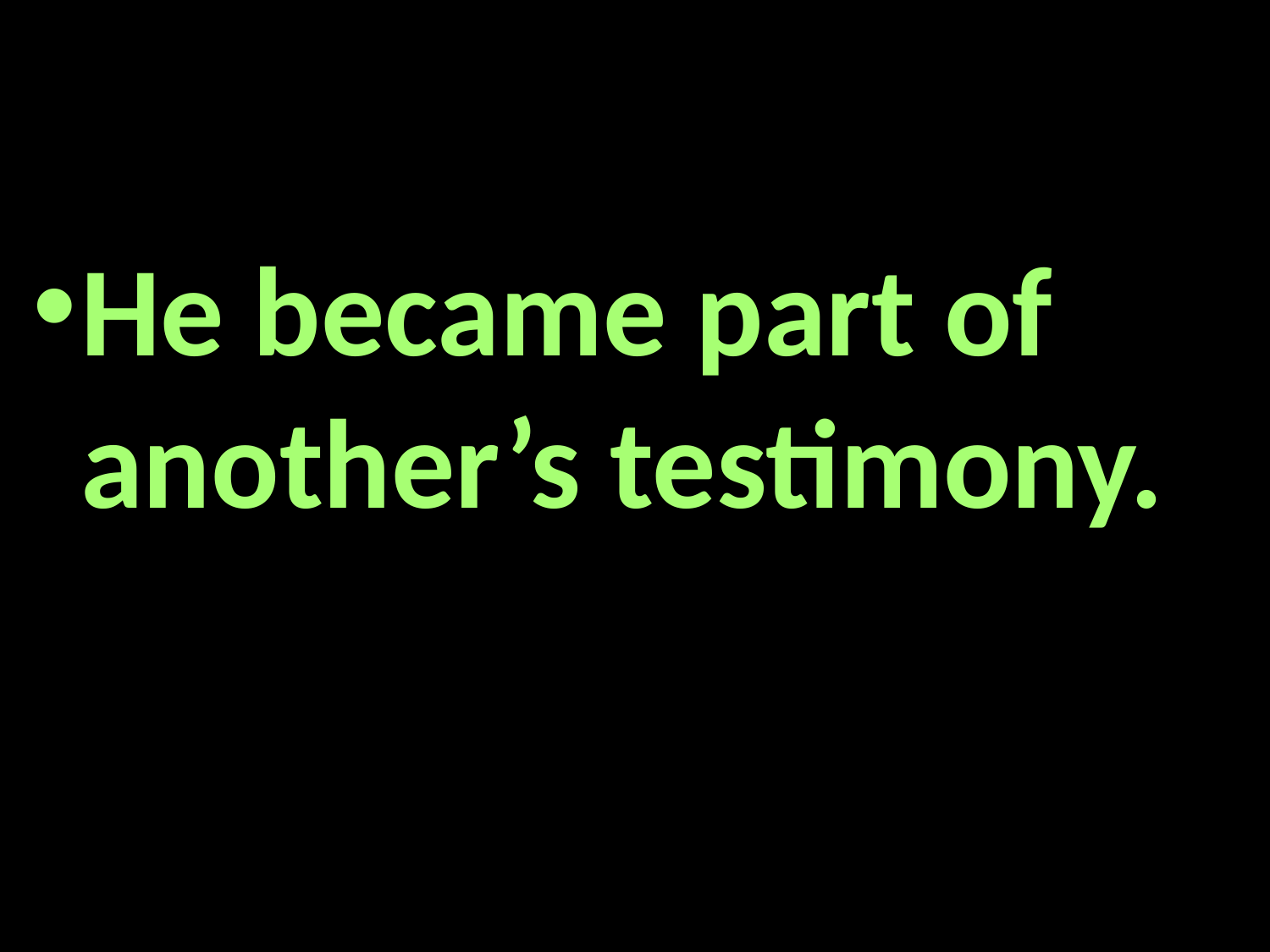

#
He became part of another’s testimony.